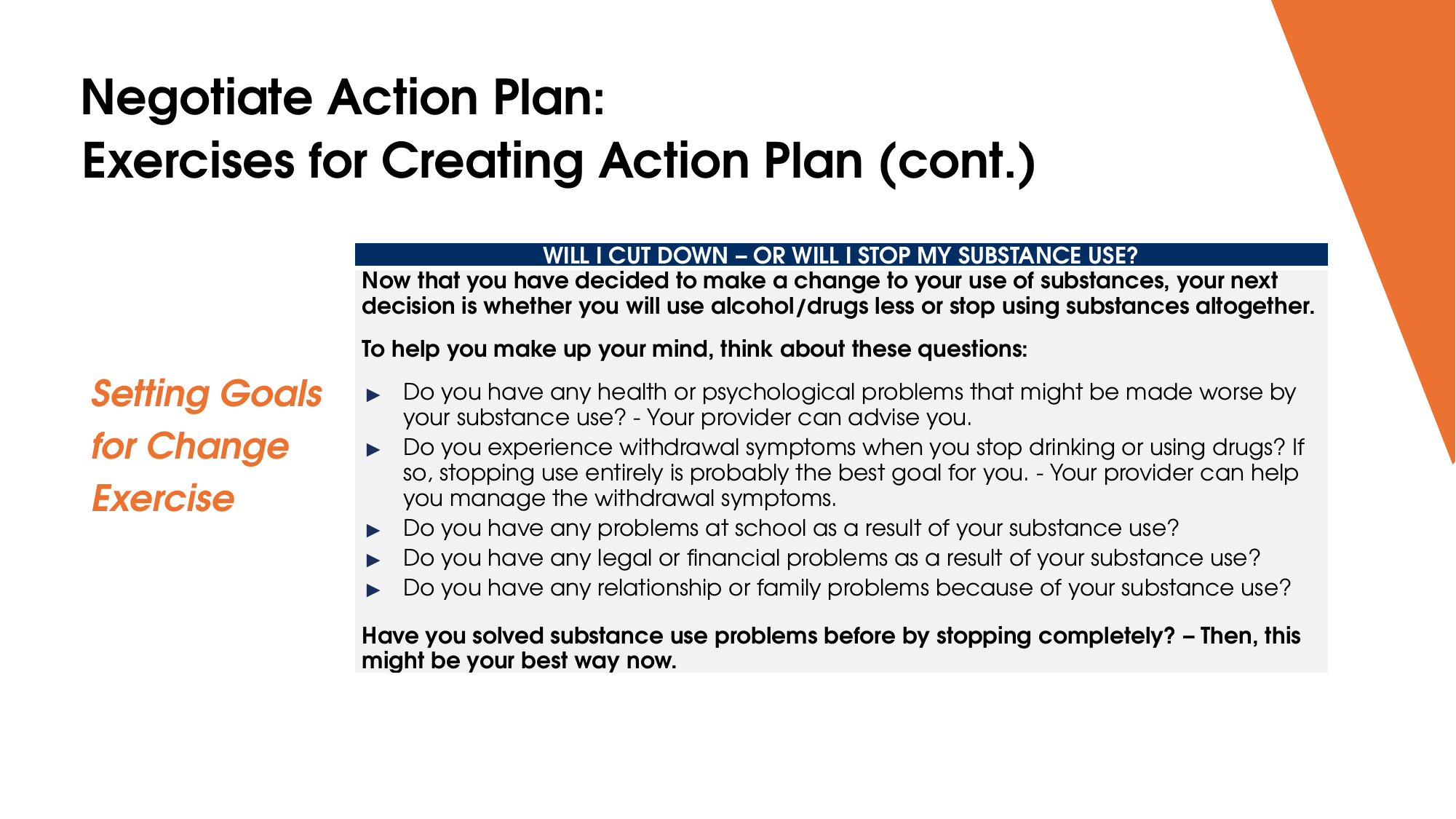

Negotiate Action Plan:
Exercises for Creating Action Plan (cont.)
| WILL I CUT DOWN – OR WILL I STOP MY SUBSTANCE USE? |
| --- |
| Now that you have decided to make a change to your use of substances, your next decision is whether you will use alcohol/drugs less or stop using substances altogether. To help you make up your mind, think about these questions: Do you have any health or psychological problems that might be made worse by your substance use? - Your provider can advise you. Do you experience withdrawal symptoms when you stop drinking or using drugs? If so, stopping use entirely is probably the best goal for you. - Your provider can help you manage the withdrawal symptoms. Do you have any problems at school as a result of your substance use? Do you have any legal or financial problems as a result of your substance use? Do you have any relationship or family problems because of your substance use? Have you solved substance use problems before by stopping completely? – Then, this might be your best way now. |
Setting Goals for Change Exercise